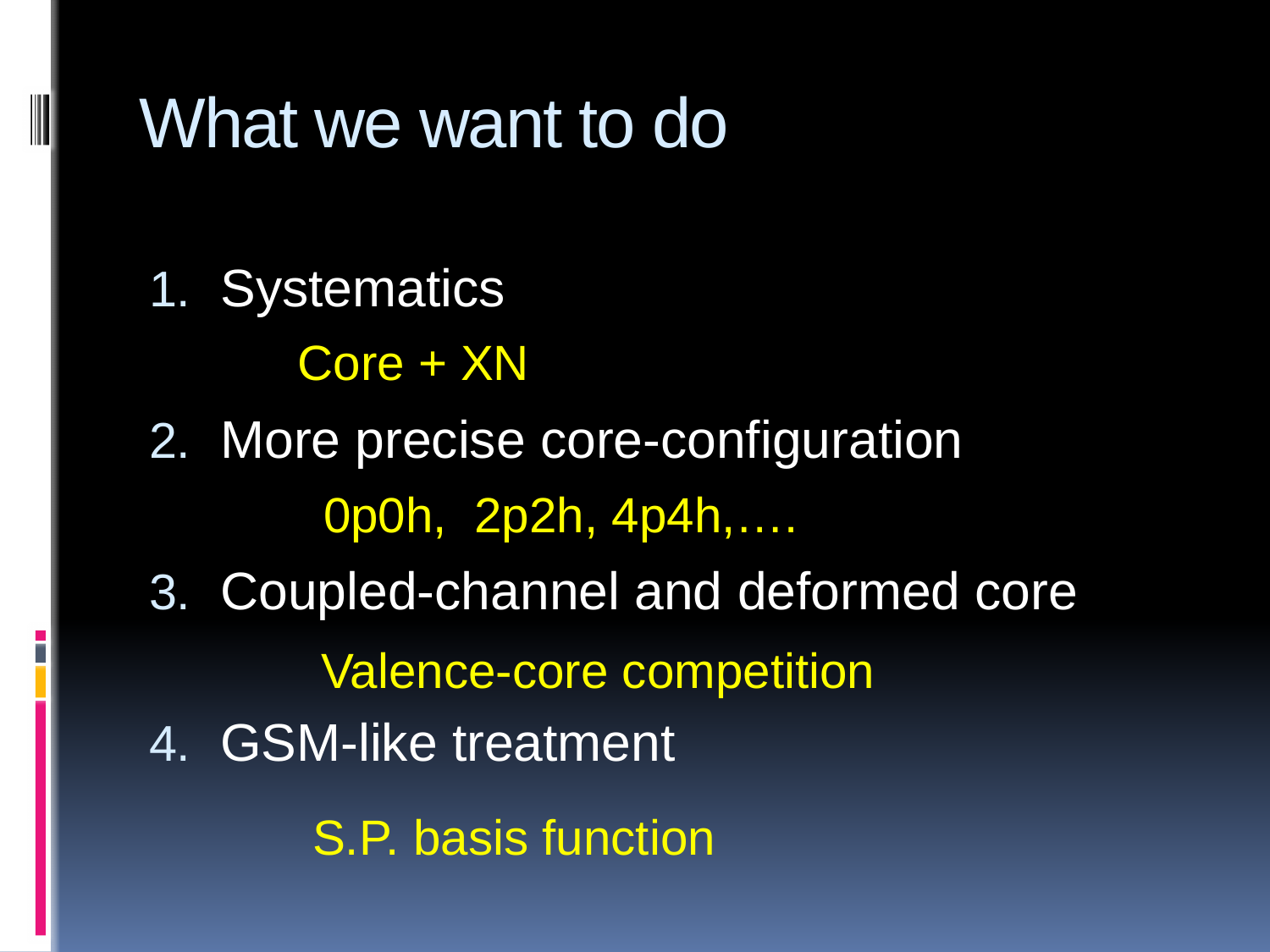

# What we want to do
Systematics

More precise core-configuration

Coupled-channel and deformed core

GSM-like treatment
Core + XN
0p0h,  2p2h, 4p4h,….
Valence-core competition
S.P. basis function